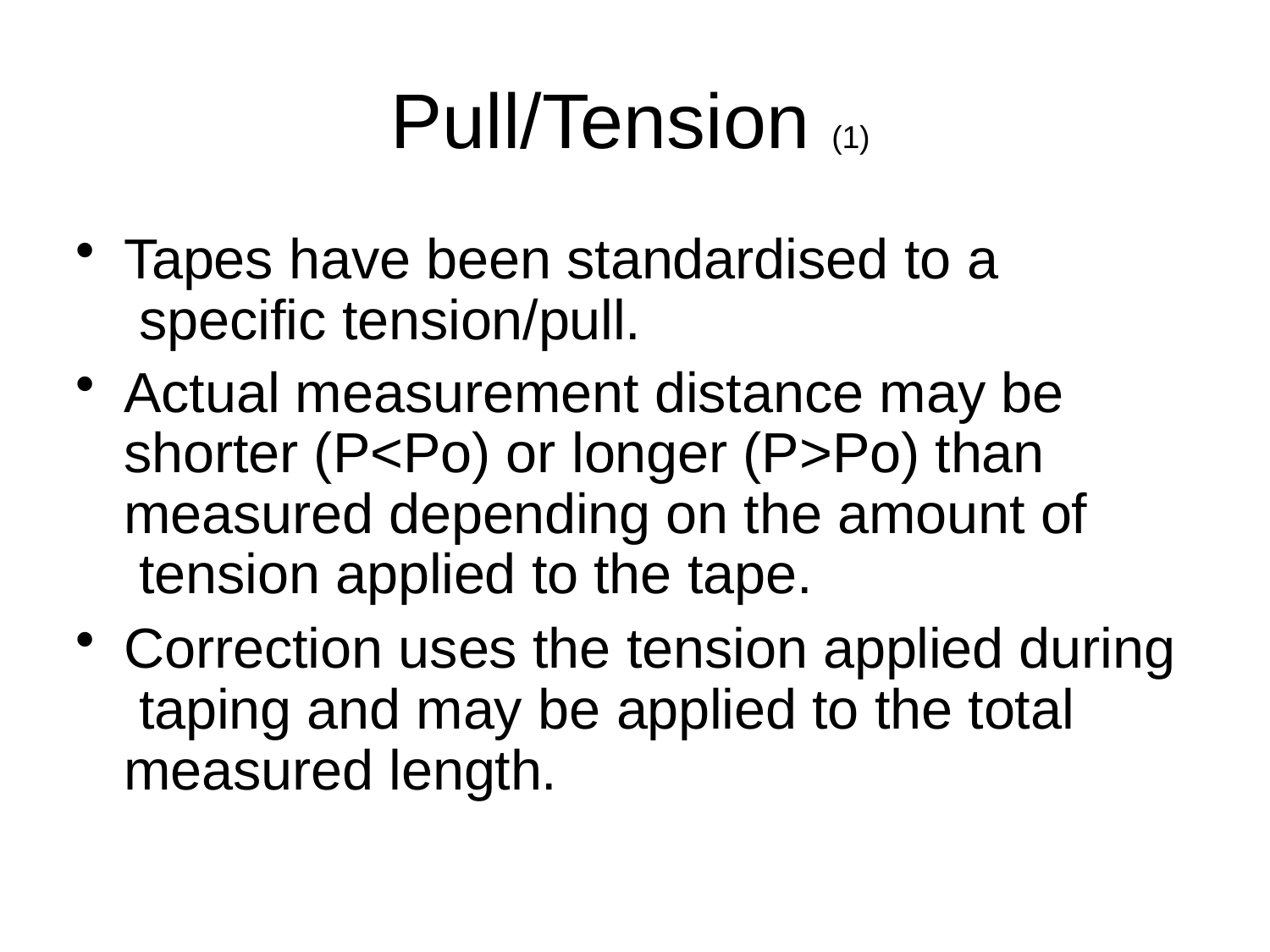

# Pull/Tension (1)
Tapes have been standardised to a  specific tension/pull.
Actual measurement distance may be  shorter (P<Po) or longer (P>Po) than  measured depending on the amount of  tension applied to the tape.
Correction uses the tension applied during  taping and may be applied to the total  measured length.